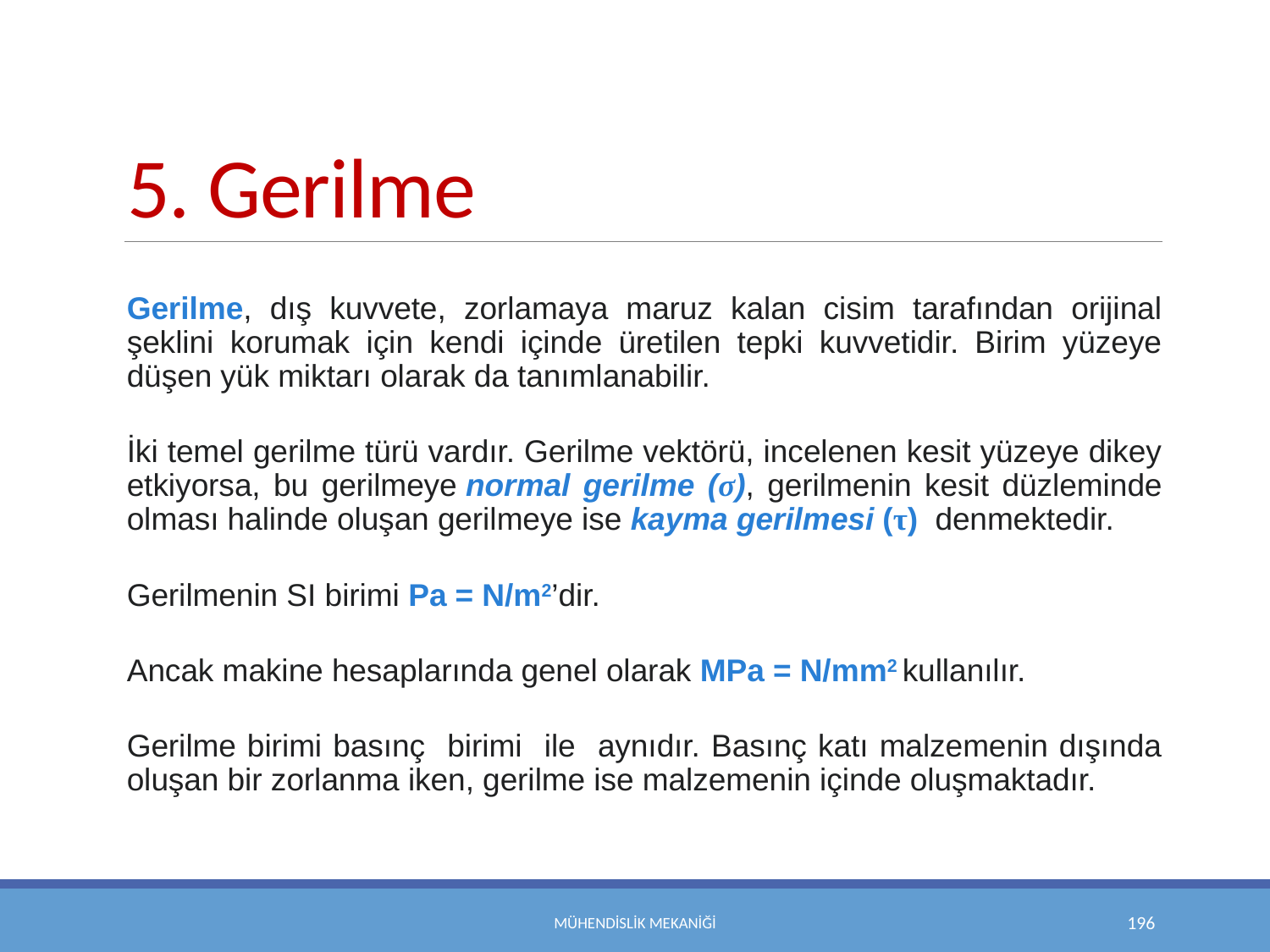

# 5. Gerilme
Gerilme, dış kuvvete, zorlamaya maruz kalan cisim tarafından orijinal şeklini korumak için kendi içinde üretilen tepki kuvvetidir. Birim yüzeye düşen yük miktarı olarak da tanımlanabilir.
İki temel gerilme türü vardır. Gerilme vektörü, incelenen kesit yüzeye dikey etkiyorsa, bu gerilmeye normal gerilme (σ), gerilmenin kesit düzleminde olması halinde oluşan gerilmeye ise kayma gerilmesi (τ)  denmektedir.
Gerilmenin SI birimi Pa = N/m2’dir.
Ancak makine hesaplarında genel olarak MPa = N/mm2 kullanılır.
Gerilme birimi basınç  birimi  ile  aynıdır. Basınç katı malzemenin dışında oluşan bir zorlanma iken, gerilme ise malzemenin içinde oluşmaktadır.
Mühendislik Mekaniği
196